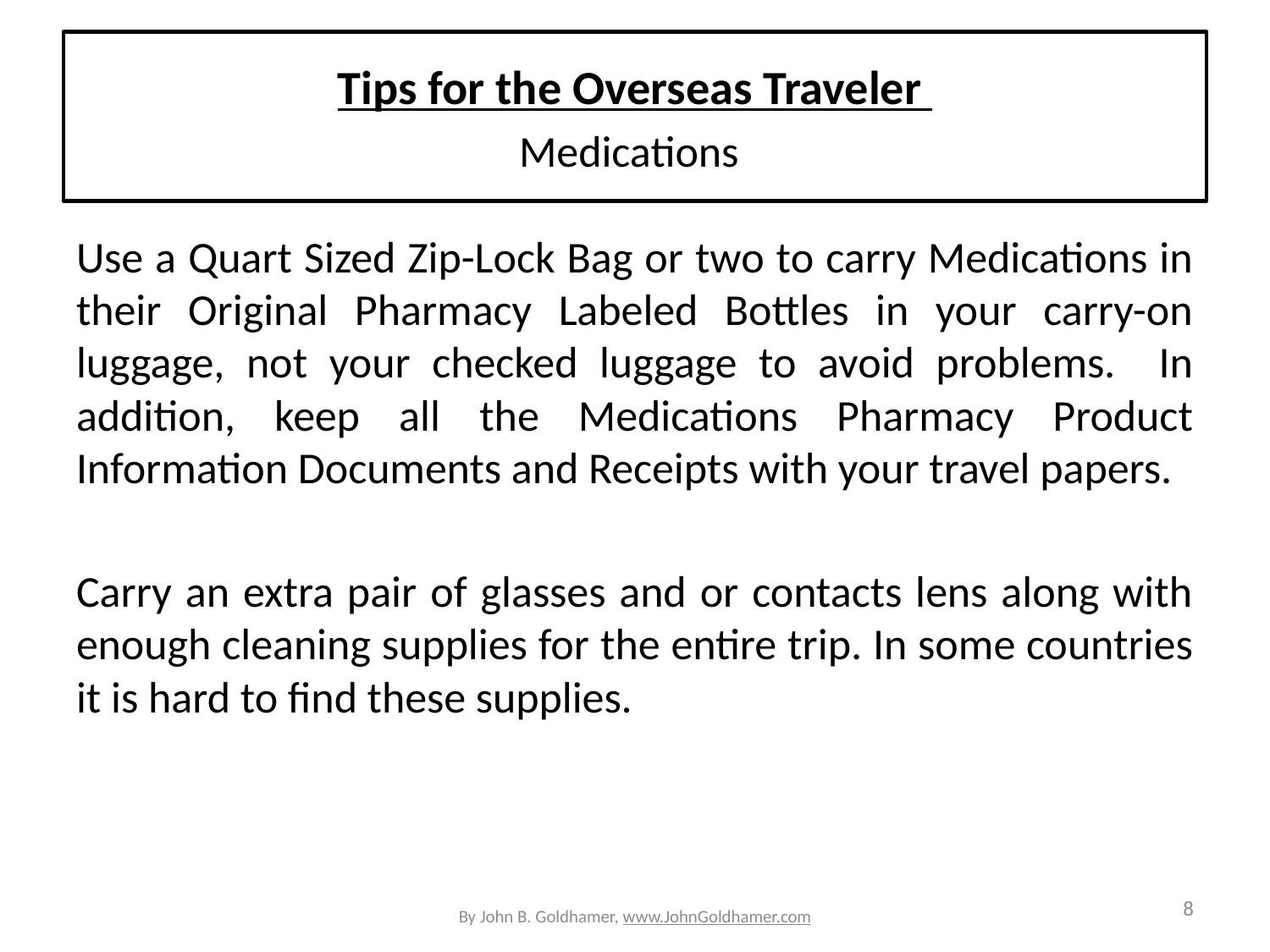

# Tips for the Overseas Traveler Medications
Use a Quart Sized Zip-Lock Bag or two to carry Medications in their Original Pharmacy Labeled Bottles in your carry-on luggage, not your checked luggage to avoid problems.  In addition, keep all the Medications Pharmacy Product Information Documents and Receipts with your travel papers.

Carry an extra pair of glasses and or contacts lens along with enough cleaning supplies for the entire trip. In some countries it is hard to find these supplies.
By John B. Goldhamer, www.JohnGoldhamer.com
8